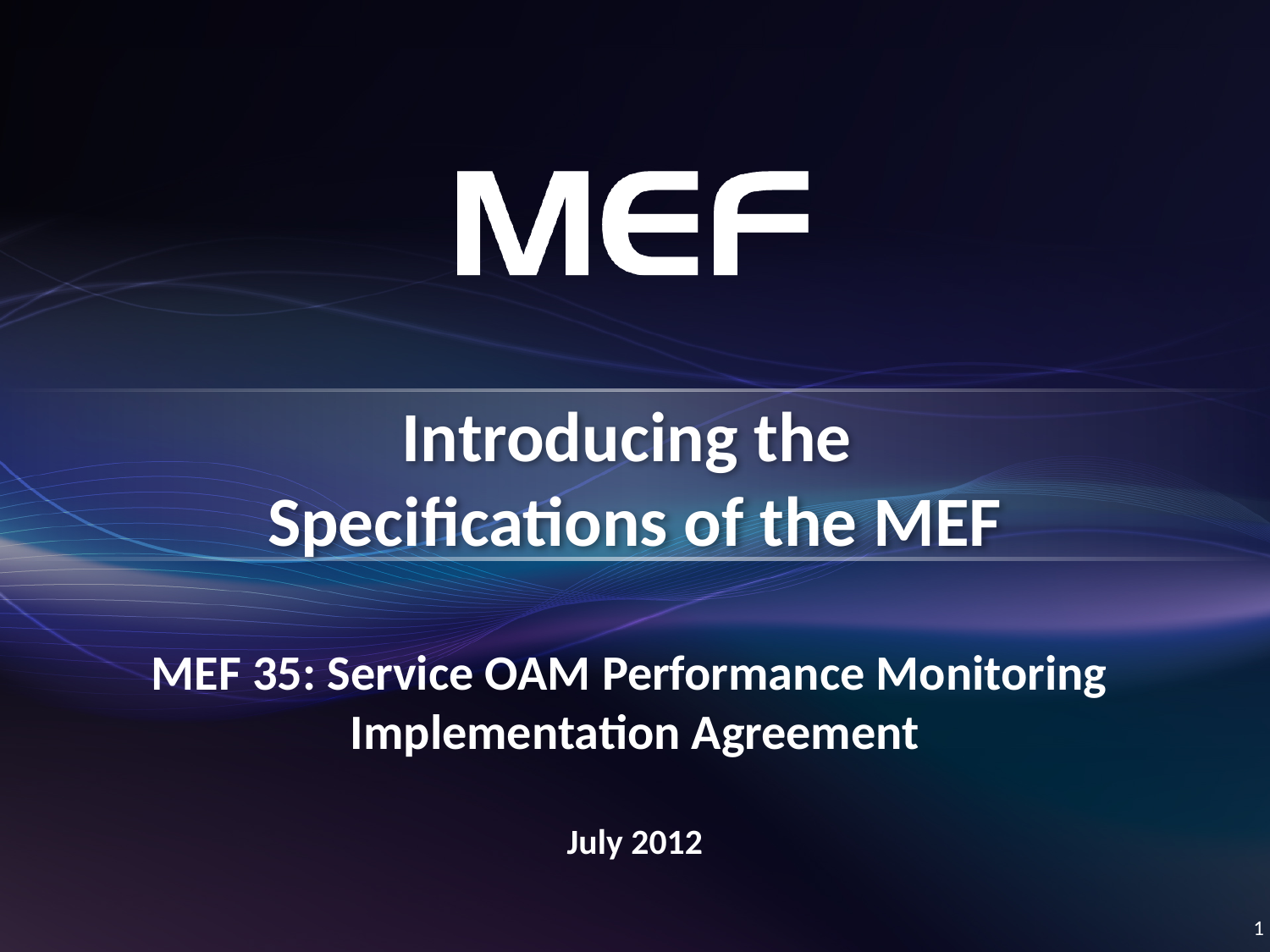

# Introducing the Specifications of the MEF
MEF 35: Service OAM Performance Monitoring
Implementation Agreement

July 2012